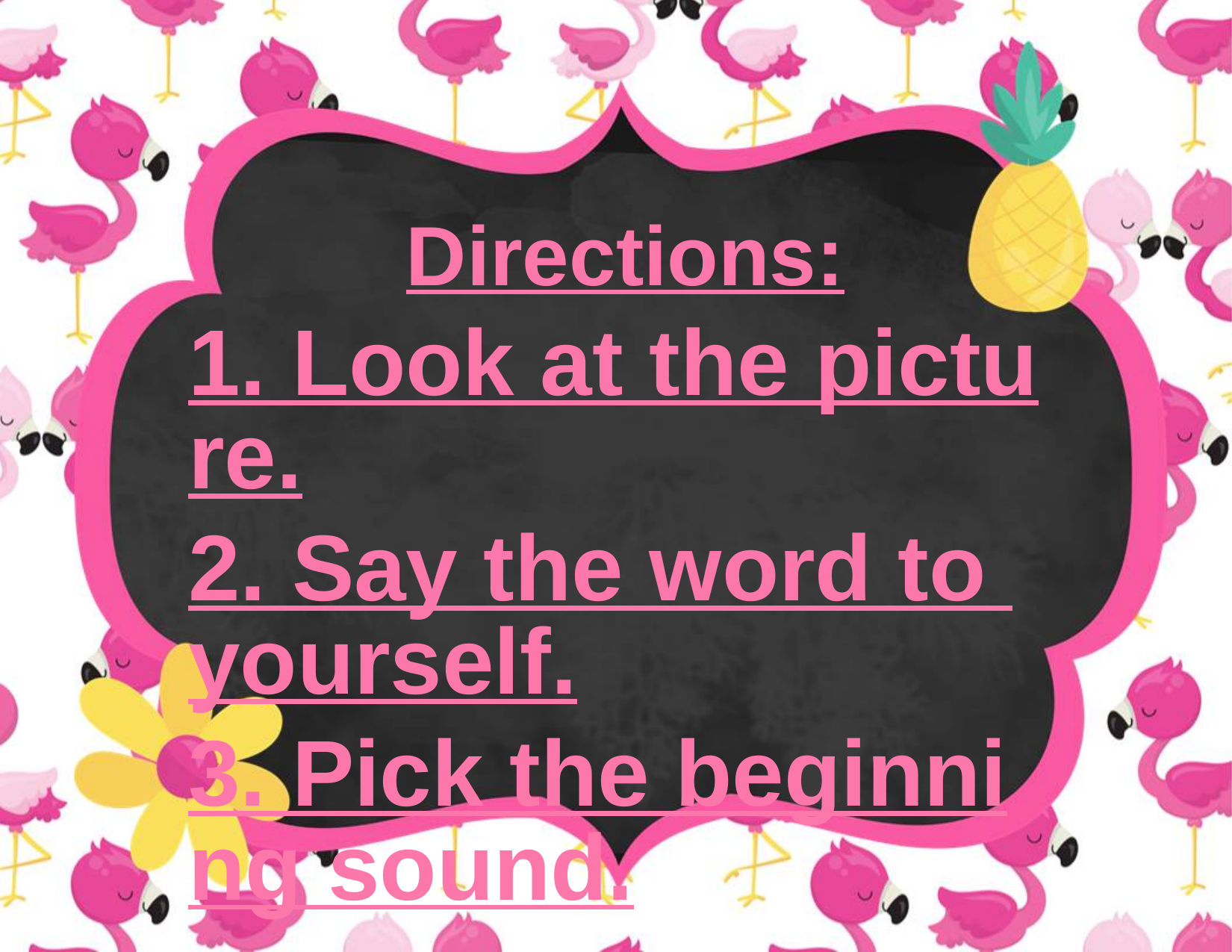

Directions:
1. Look at the picture.
2. Say the word to yourself.
3. Pick the beginning sound.